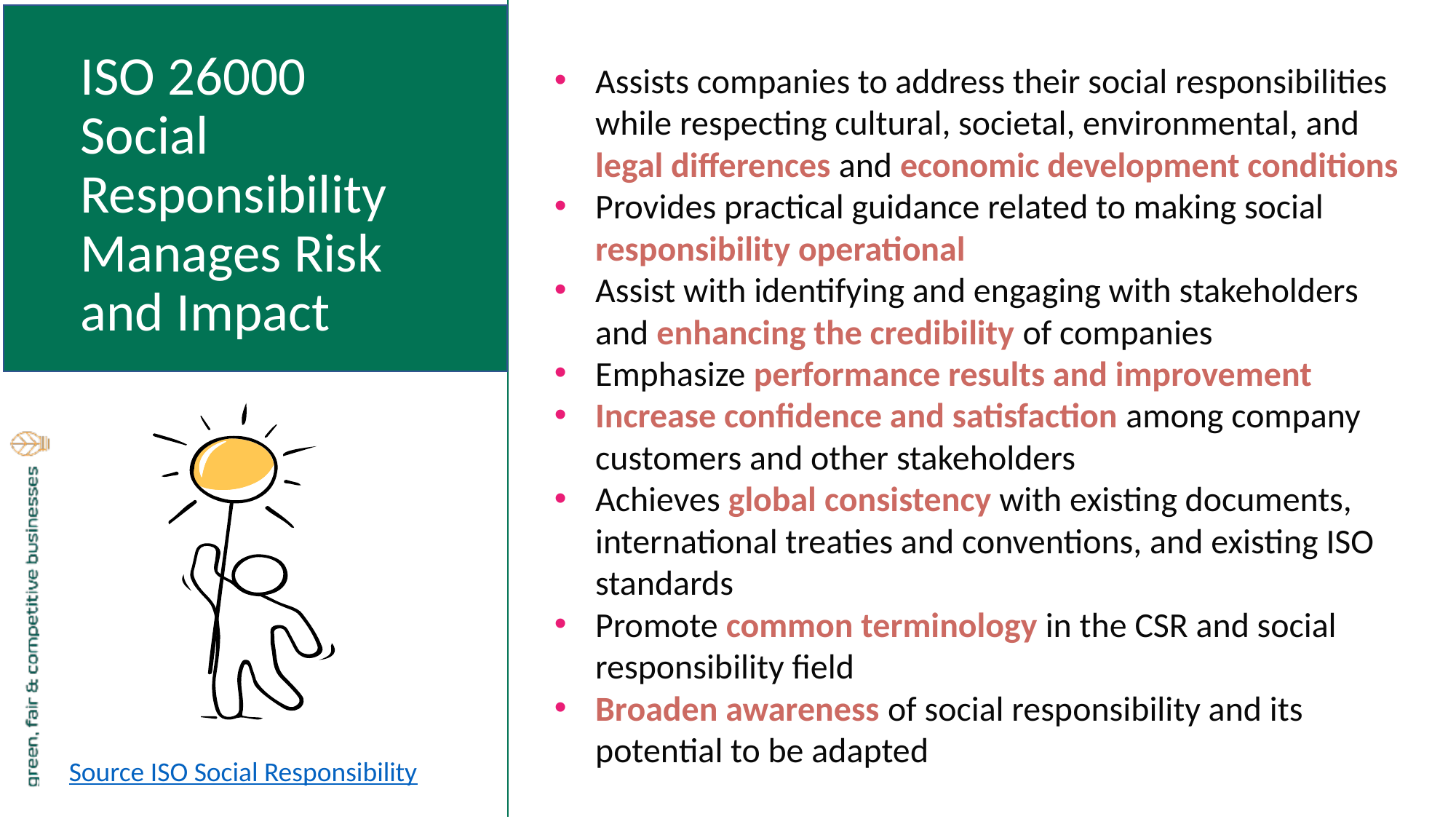

ISO 26000 Social Responsibility Manages Risk and Impact

Assists companies to address their social responsibilities while respecting cultural, societal, environmental, and legal differences and economic development conditions
Provides practical guidance related to making social responsibility operational
Assist with identifying and engaging with stakeholders and enhancing the credibility of companies
Emphasize performance results and improvement
Increase confidence and satisfaction among company customers and other stakeholders
Achieves global consistency with existing documents, international treaties and conventions, and existing ISO standards
Promote common terminology in the CSR and social responsibility field
Broaden awareness of social responsibility and its potential to be adapted

Source ISO Social Responsibility